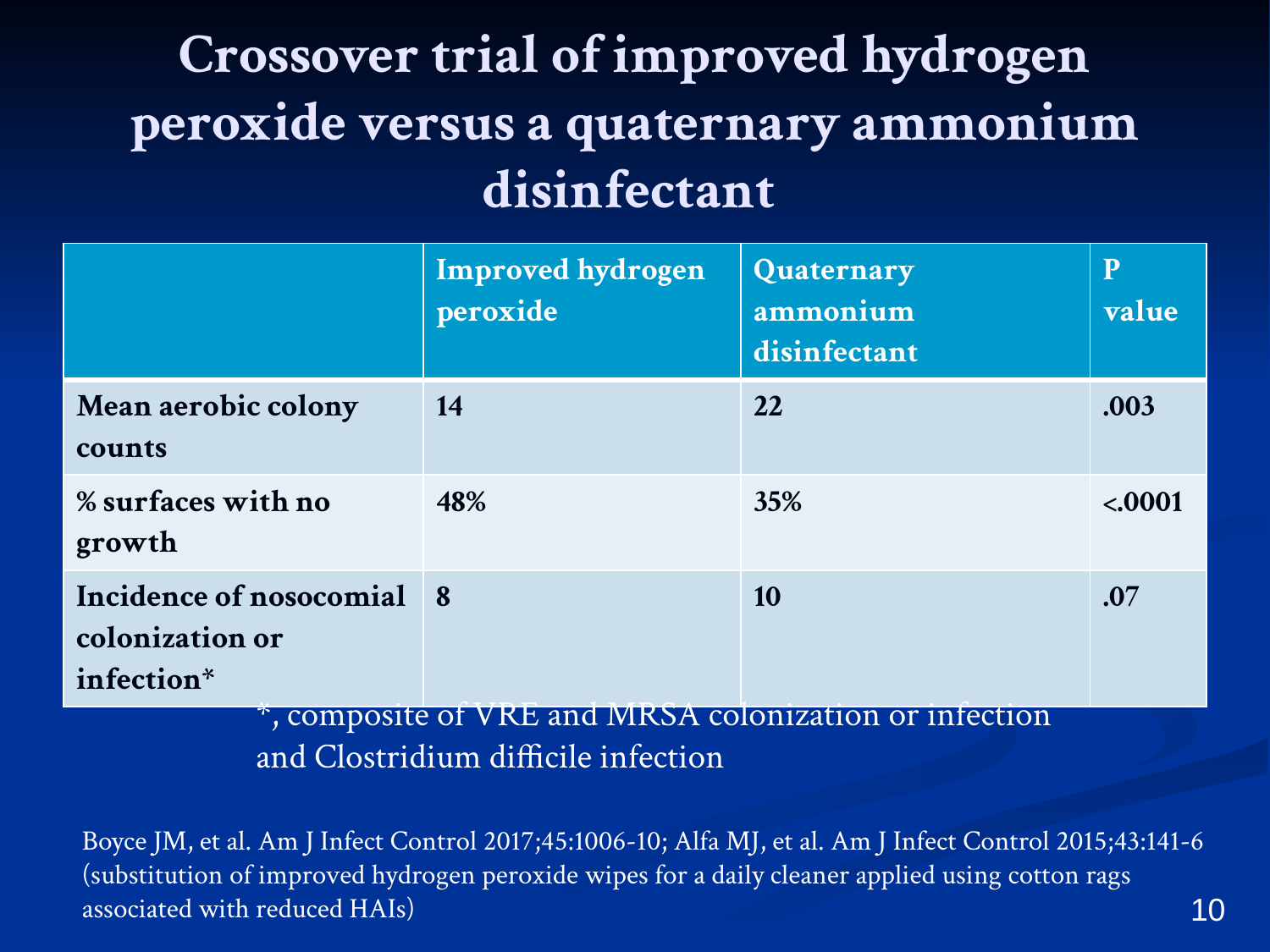

# Crossover trial of improved hydrogen peroxide versus a quaternary ammonium disinfectant
|  | Improved hydrogen peroxide | Quaternary ammonium disinfectant | P value |
| --- | --- | --- | --- |
| Mean aerobic colony counts | 14 | 22 | .003 |
| % surfaces with no growth | 48% | 35% | <.0001 |
| Incidence of nosocomial colonization or infection\* | 8 | 10 | .07 |
*, composite of VRE and MRSA colonization or infection and Clostridium difficile infection
Boyce JM, et al. Am J Infect Control 2017;45:1006-10; Alfa MJ, et al. Am J Infect Control 2015;43:141-6 (substitution of improved hydrogen peroxide wipes for a daily cleaner applied using cotton rags associated with reduced HAIs)
10